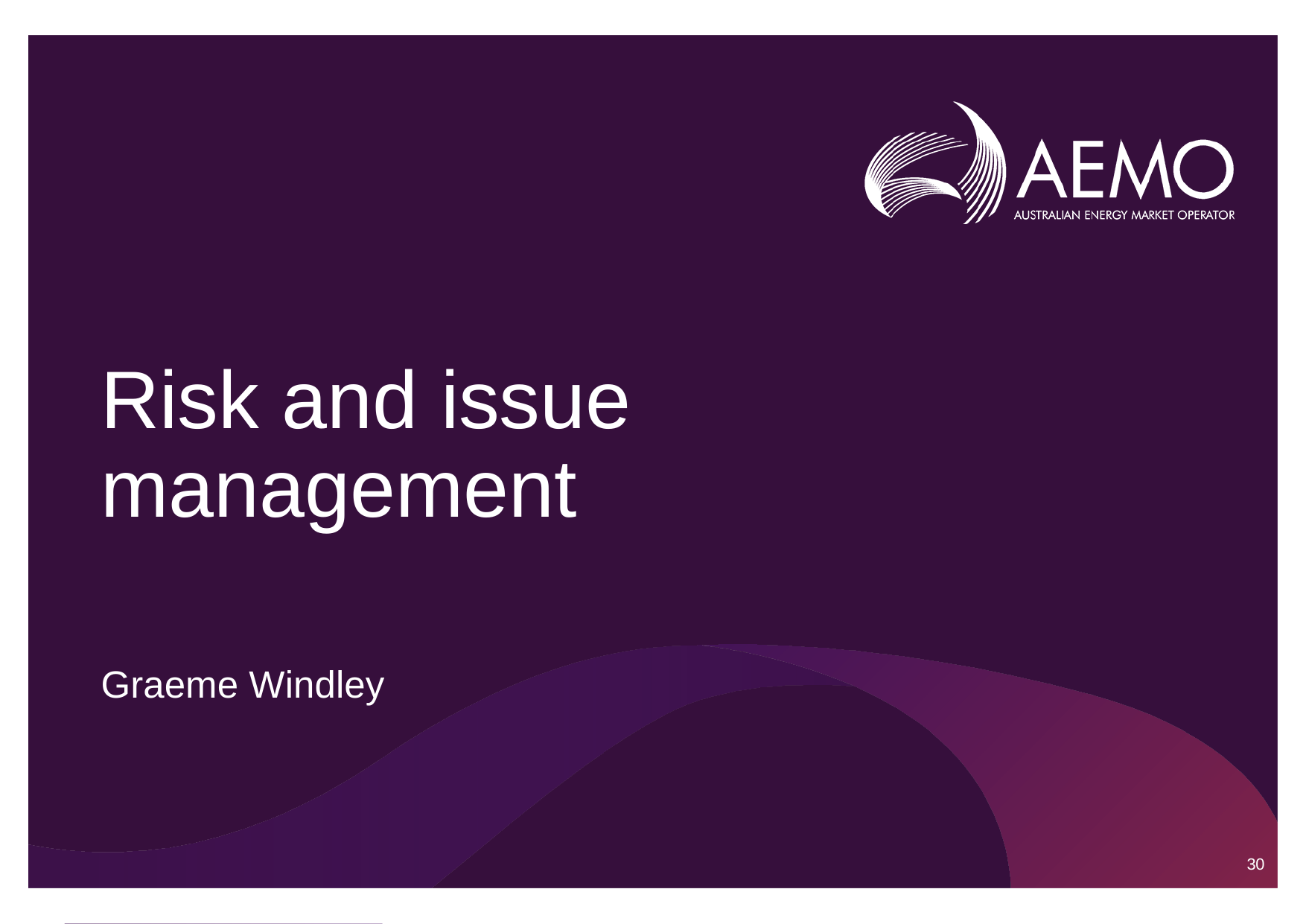

# Risk and issue management
Graeme Windley
30